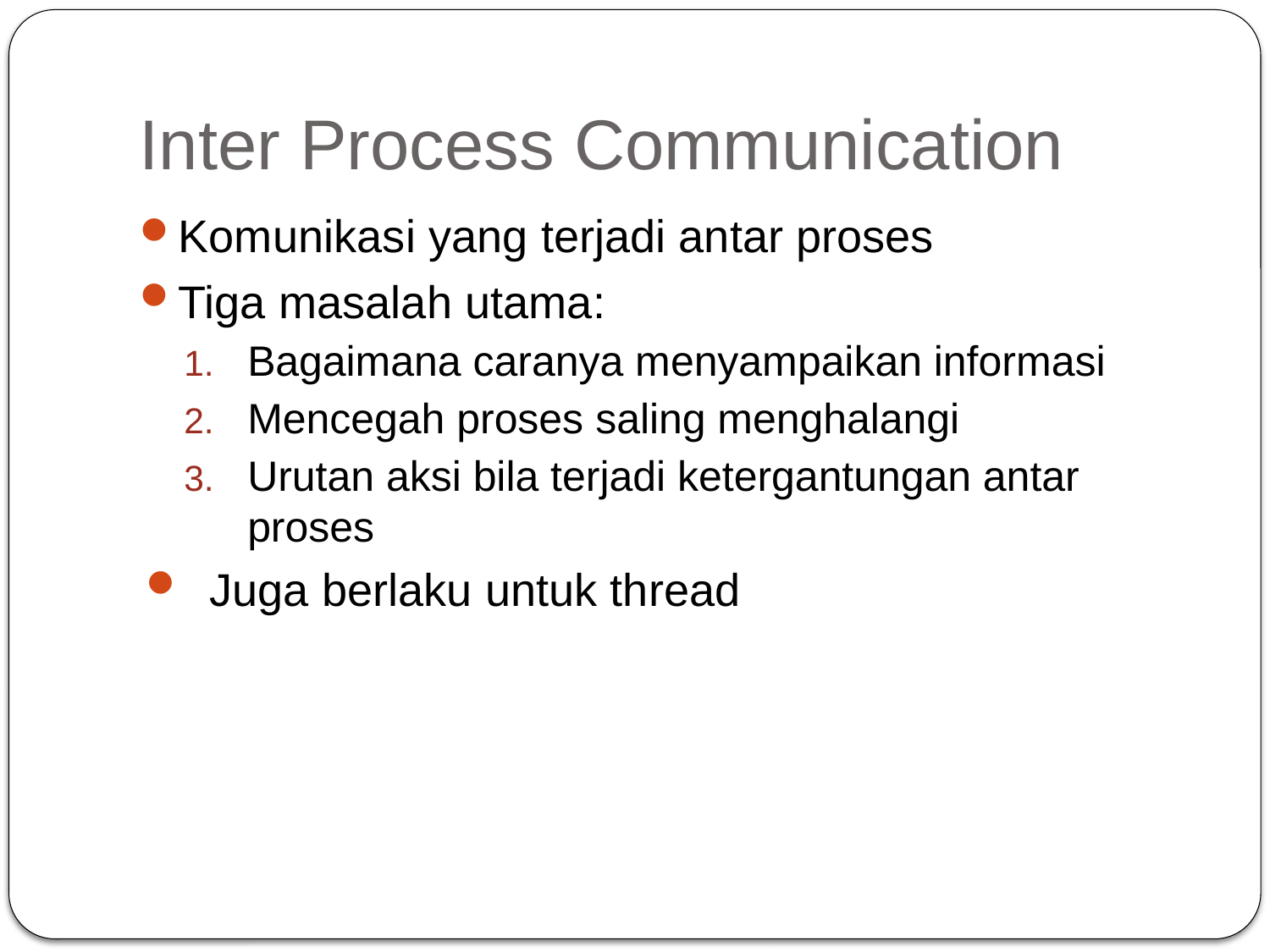

# Inter Process Communication
Komunikasi yang terjadi antar proses
Tiga masalah utama:
Bagaimana caranya menyampaikan informasi
Mencegah proses saling menghalangi
Urutan aksi bila terjadi ketergantungan antar proses
Juga berlaku untuk thread